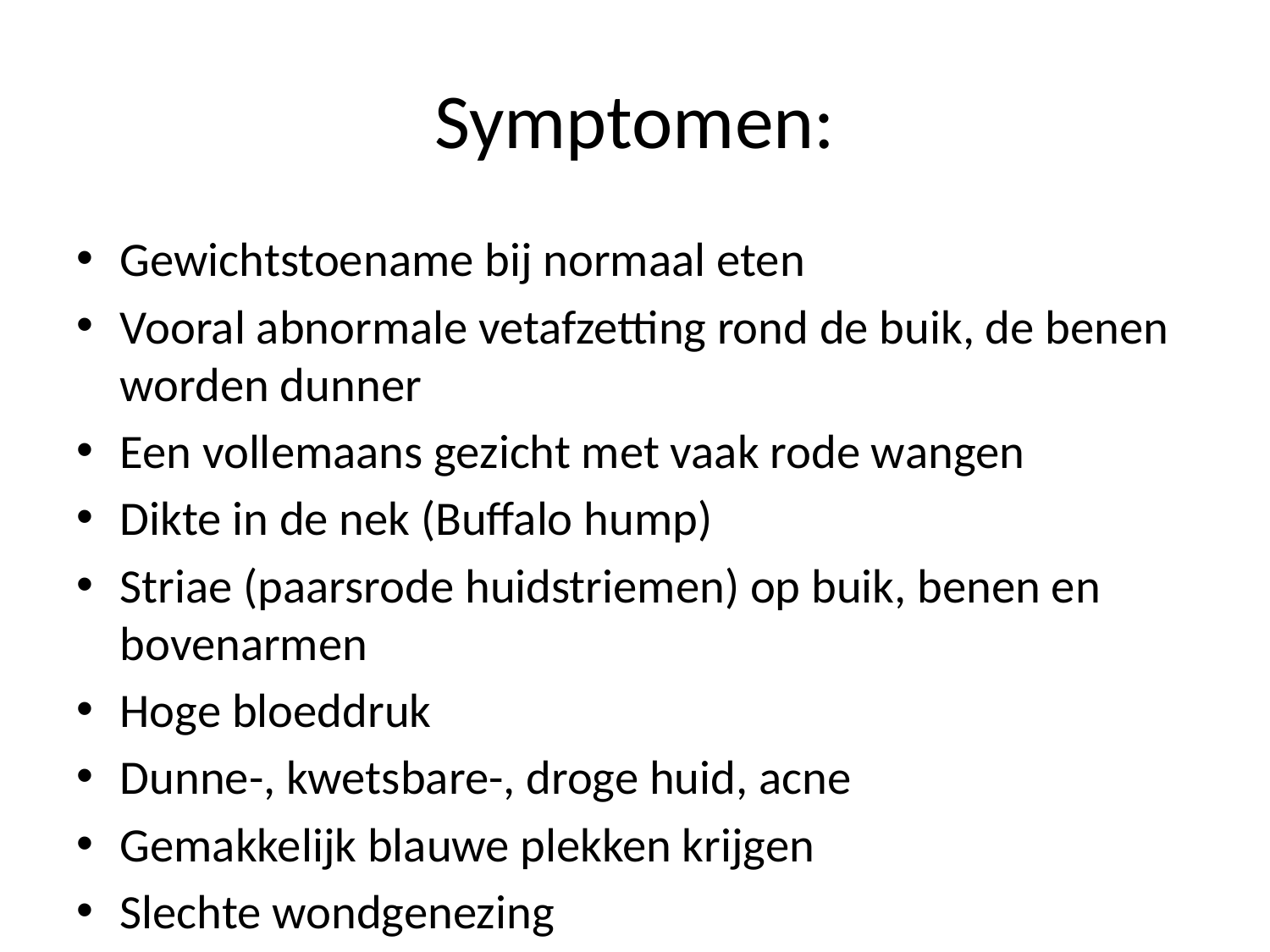

# Symptomen:
Gewichtstoename bij normaal eten
Vooral abnormale vetafzetting rond de buik, de benen worden dunner
Een vollemaans gezicht met vaak rode wangen
Dikte in de nek (Buffalo hump)
Striae (paarsrode huidstriemen) op buik, benen en bovenarmen
Hoge bloeddruk
Dunne-, kwetsbare-, droge huid, acne
Gemakkelijk blauwe plekken krijgen
Slechte wondgenezing